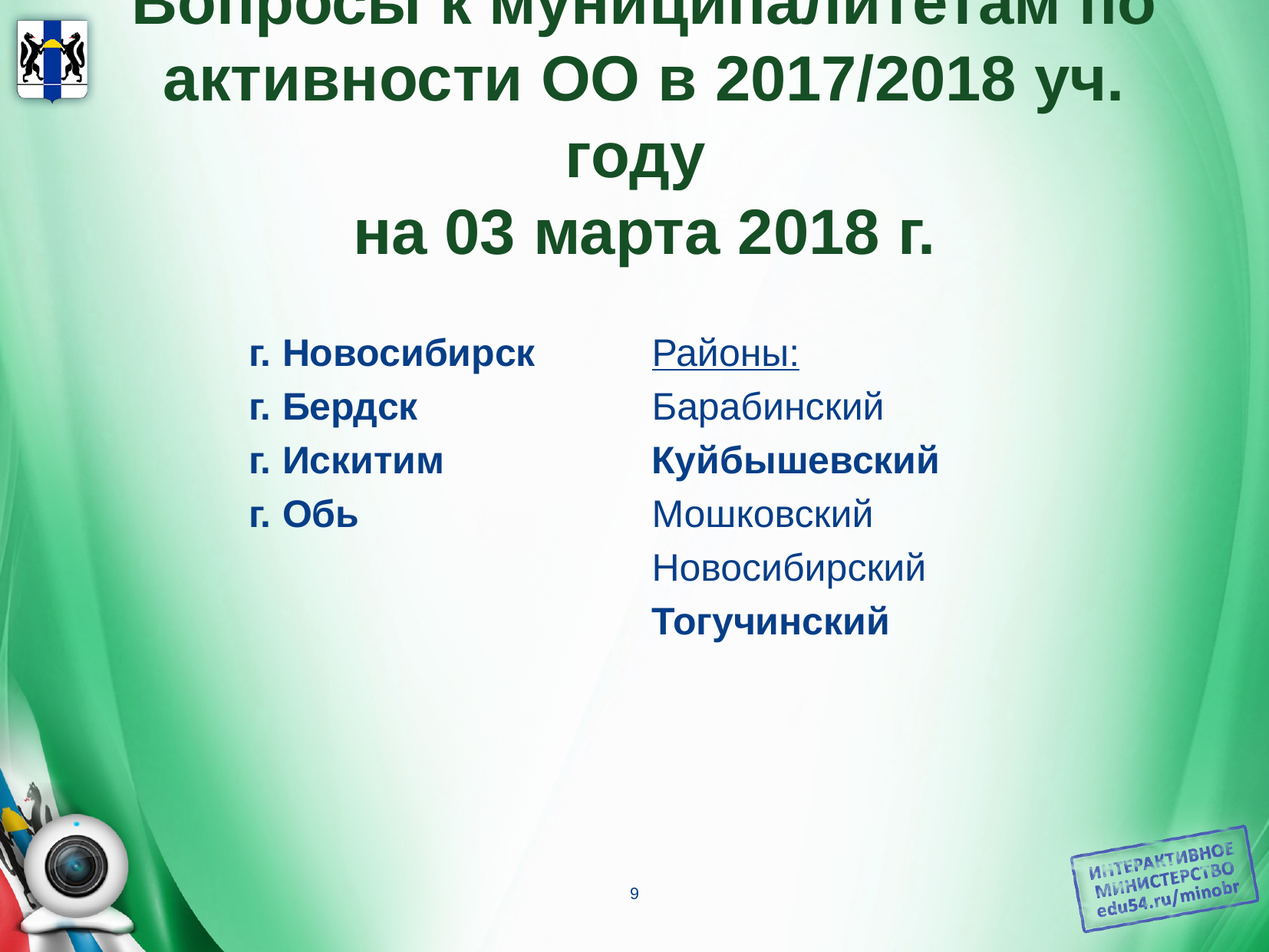

# Вопросы к муниципалитетам по активности ОО в 2017/2018 уч. году на 03 марта 2018 г.
г. Новосибирск
г. Бердск
г. Искитим
г. Обь

Районы:
Барабинский
Куйбышевский
Мошковский
Новосибирский
Тогучинский

9